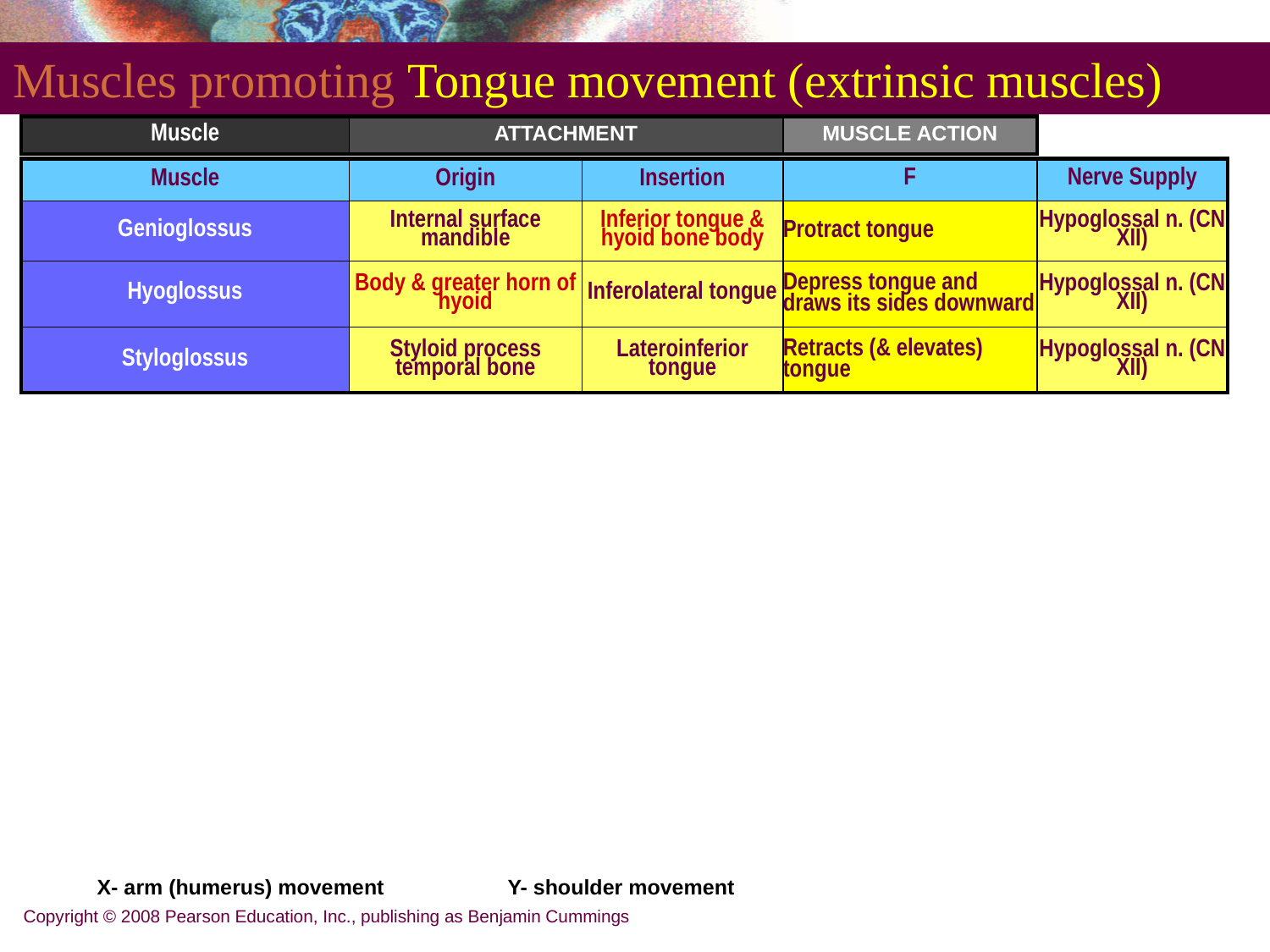

# Muscles promoting Tongue movement (extrinsic muscles)
| Muscle | ATTACHMENT | MUSCLE ACTION |
| --- | --- | --- |
| Muscle | Origin | Insertion | F | Nerve Supply |
| --- | --- | --- | --- | --- |
| Genioglossus | Internal surface mandible | Inferior tongue & hyoid bone body | Protract tongue | Hypoglossal n. (CN XII) |
| Hyoglossus | Body & greater horn of hyoid | Inferolateral tongue | Depress tongue and draws its sides downward | Hypoglossal n. (CN XII) |
| Styloglossus | Styloid process temporal bone | Lateroinferior tongue | Retracts (& elevates) tongue | Hypoglossal n. (CN XII) |
X- arm (humerus) movement                     Y- shoulder movement
Copyright © 2008 Pearson Education, Inc., publishing as Benjamin Cummings